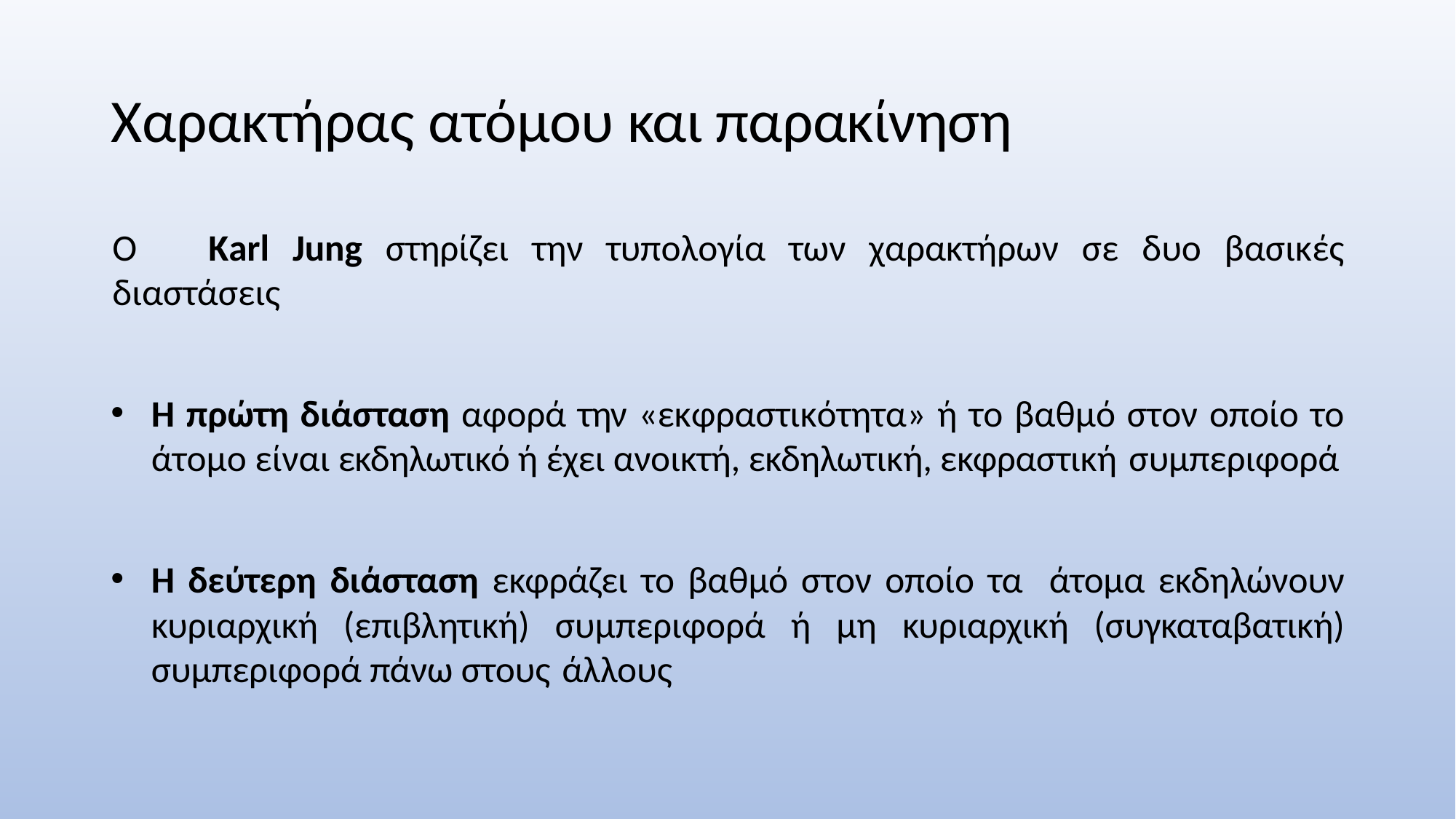

# Χαρακτήρας ατόμου και παρακίνηση
Ο	Karl Jung στηρίζει την τυπολογία των χαρακτήρων σε δυο βασικές διαστάσεις

Η πρώτη διάσταση αφορά την «εκφραστικότητα» ή το βαθμό στον οποίο το άτομο είναι εκδηλωτικό ή έχει ανοικτή, εκδηλωτική, εκφραστική συμπεριφορά

Η δεύτερη διάσταση εκφράζει το βαθμό στον οποίο τα  άτομα εκδηλώνουν κυριαρχική (επιβλητική) συμπεριφορά ή μη κυριαρχική (συγκαταβατική) συμπεριφορά πάνω στους άλλους